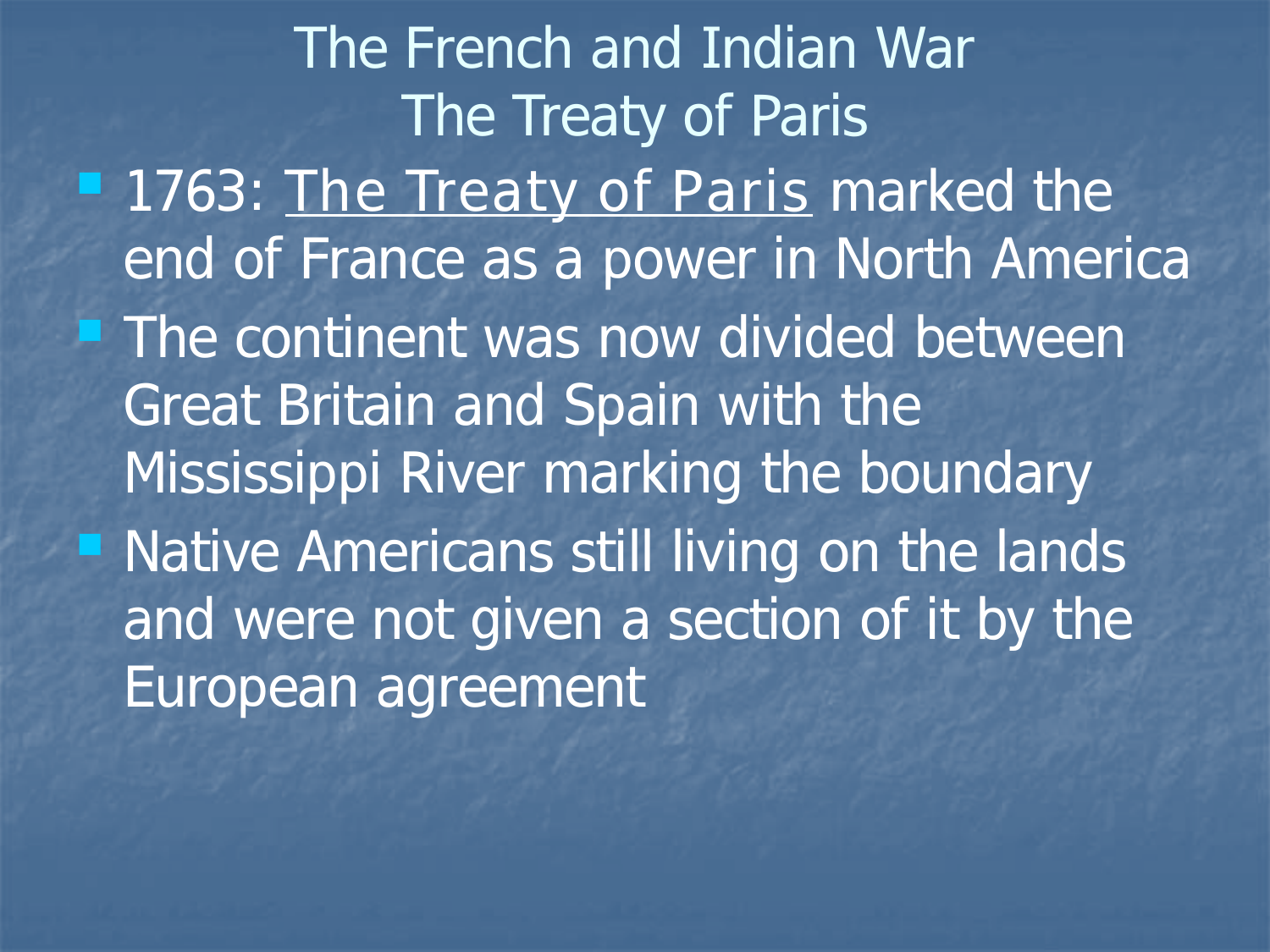

# The French and Indian War The Treaty of Paris
1763: The Treaty of Paris marked the end of France as a power in North America
The continent was now divided between Great Britain and Spain with the Mississippi River marking the boundary
Native Americans still living on the lands and were not given a section of it by the European agreement